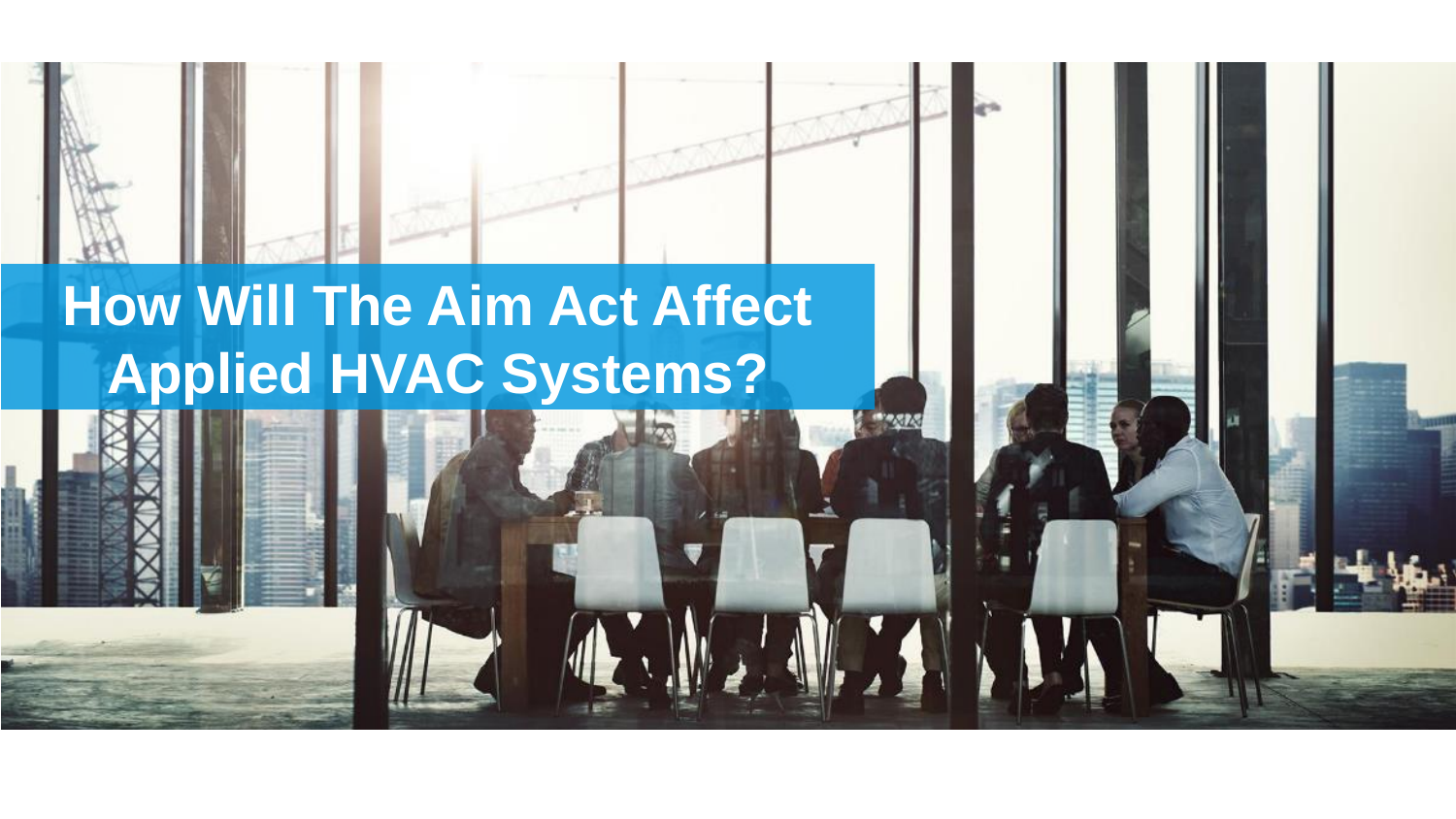

# How Will The Aim Act Affect Applied HVAC Systems?